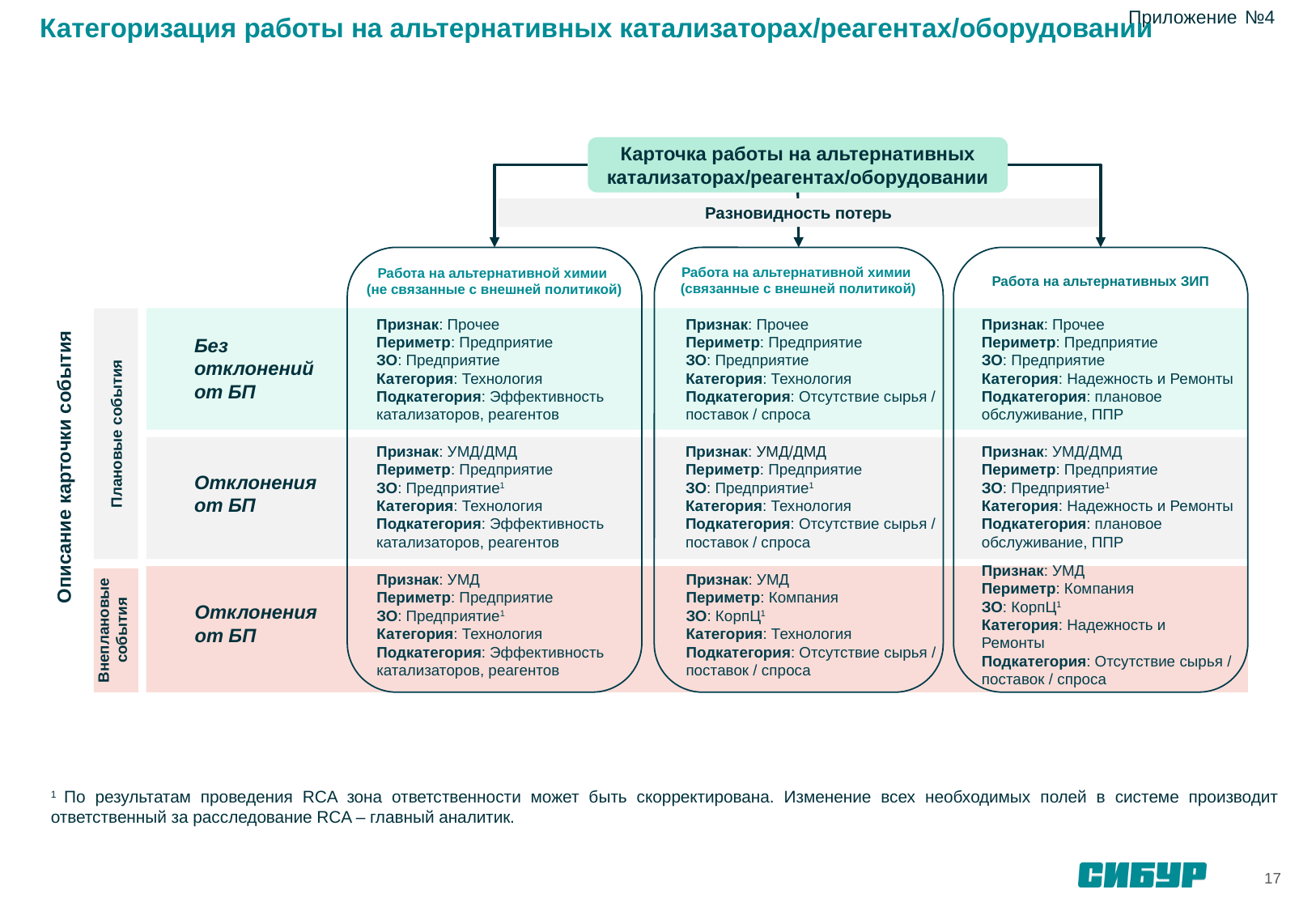

Приложение №4
Категоризация работы на альтернативных катализаторах/реагентах/оборудовании
Карточка работы на альтернативных катализаторах/реагентах/оборудовании
Разновидность потерь
Работа на альтернативной химии
(связанные с внешней политикой)

Признак: Прочее
Периметр: Предприятие
ЗО: Предприятие
Категория: Технология
Подкатегория: Отсутствие сырья / поставок / спроса
Признак: УМД/ДМД
Периметр: Предприятие
ЗО: Предприятие1
Категория: Технология
Подкатегория: Отсутствие сырья / поставок / спроса
Признак: УМД
Периметр: Компания
ЗО: КорпЦ1
Категория: Технология
Подкатегория: Отсутствие сырья / поставок / спроса
Работа на альтернативной химии
(не связанные с внешней политикой)
Признак: Прочее
Периметр: Предприятие
ЗО: Предприятие
Категория: Технология
Подкатегория: Эффективность катализаторов, реагентов
Признак: УМД/ДМД
Периметр: Предприятие
ЗО: Предприятие1
Категория: Технология
Подкатегория: Эффективность катализаторов, реагентов
Признак: УМД
Периметр: Предприятие
ЗО: Предприятие1
Категория: Технология
Подкатегория: Эффективность катализаторов, реагентов
Работа на альтернативных ЗИП
Признак: Прочее
Периметр: Предприятие
ЗО: Предприятие
Категория: Надежность и Ремонты
Подкатегория: плановое обслуживание, ППР
Признак: УМД/ДМД
Периметр: Предприятие
ЗО: Предприятие1
Категория: Надежность и Ремонты
Подкатегория: плановое обслуживание, ППР
Признак: УМД
Периметр: Компания
ЗО: КорпЦ1
Категория: Надежность и Ремонты
Подкатегория: Отсутствие сырья / поставок / спроса

Без отклонений от БП
Плановые события

Отклонения от БП

Отклонения от БП
Внеплановые события
Описание карточки события
1 По результатам проведения RCA зона ответственности может быть скорректирована. Изменение всех необходимых полей в системе производит ответственный за расследование RCA – главный аналитик.